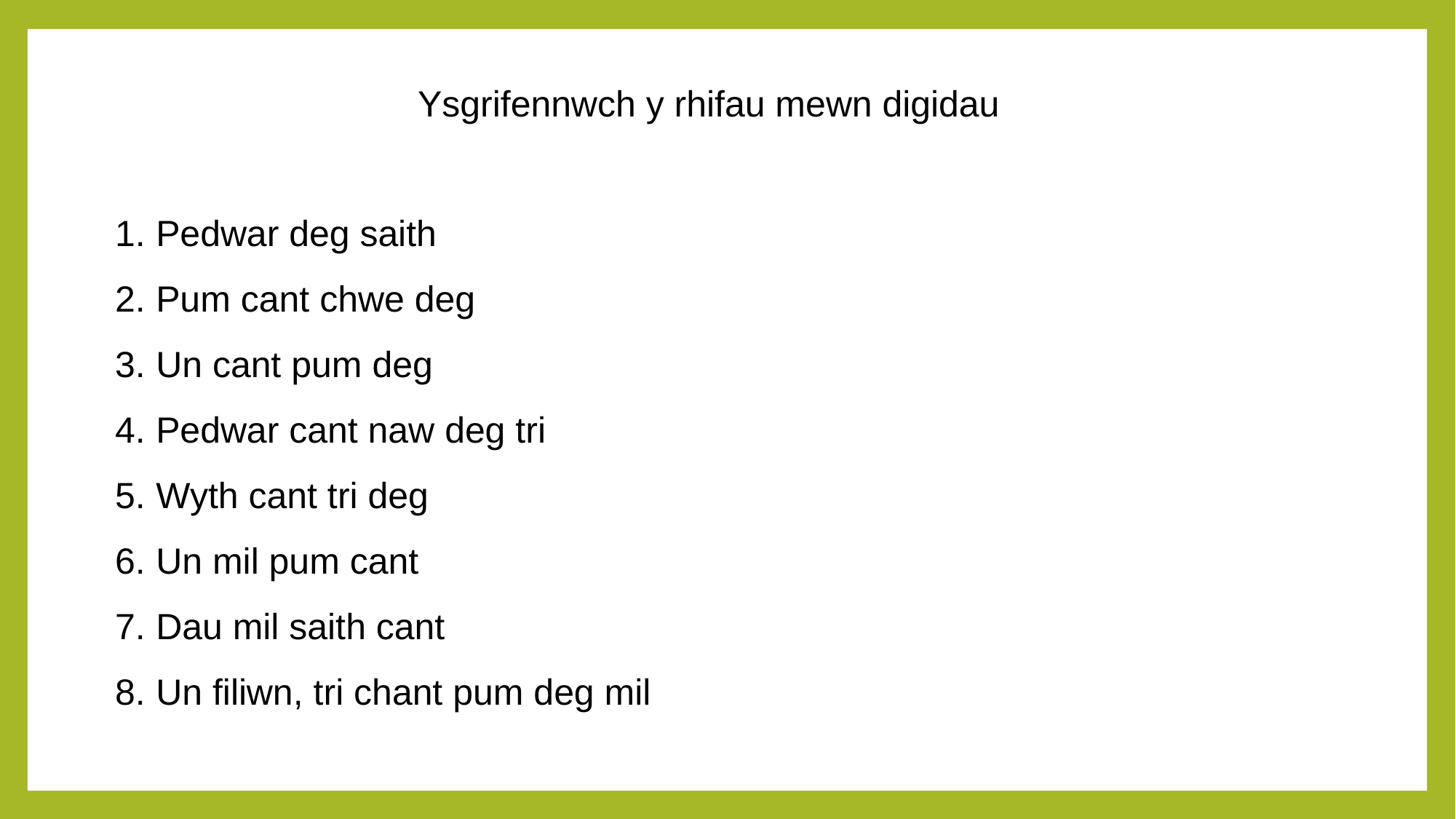

Ysgrifennwch y rhifau mewn digidau
Pedwar deg saith
Pum cant chwe deg
Un cant pum deg
Pedwar cant naw deg tri
Wyth cant tri deg
Un mil pum cant
Dau mil saith cant
Un filiwn, tri chant pum deg mil